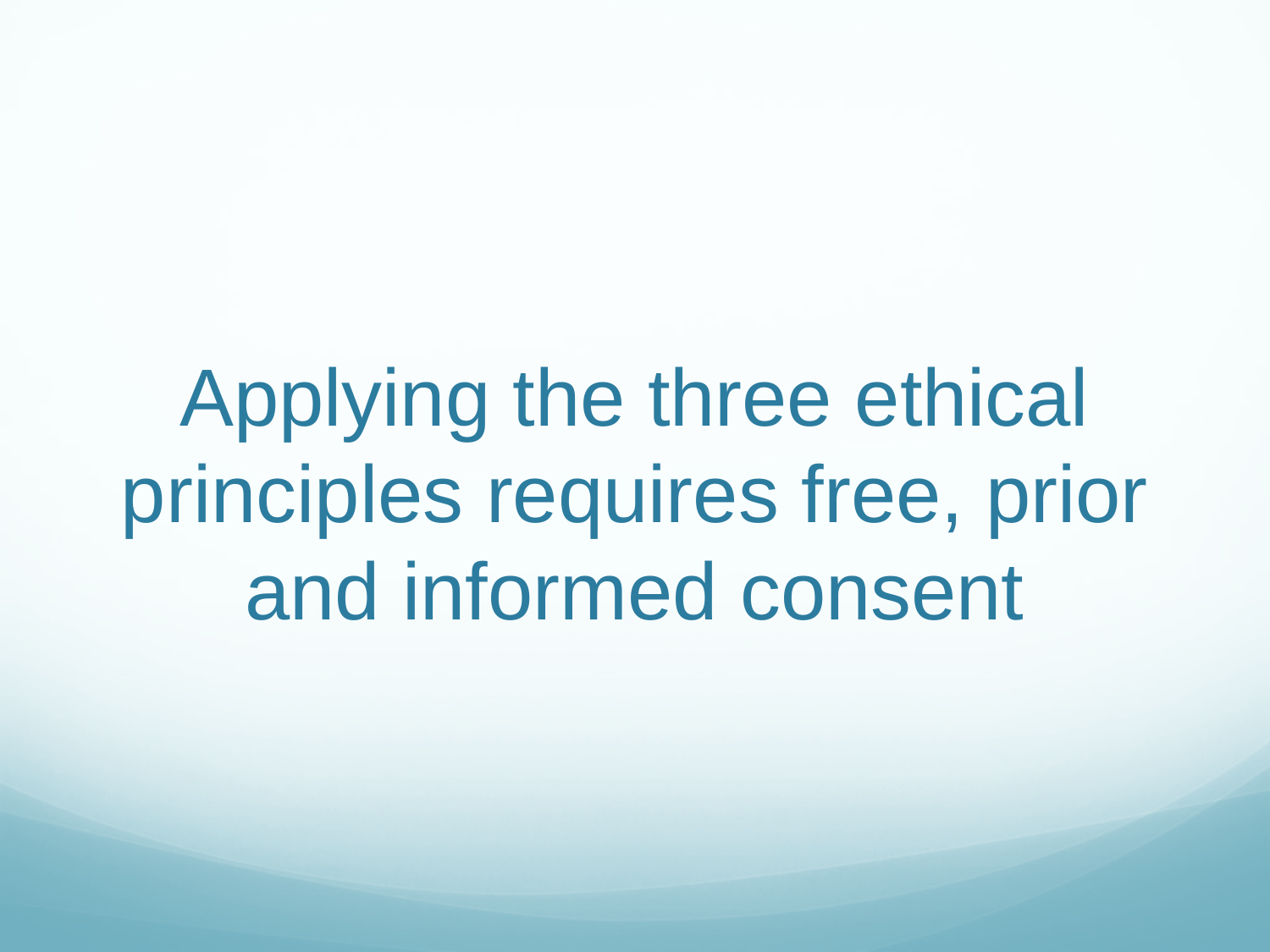

# Applying the three ethical principles requires free, prior and informed consent